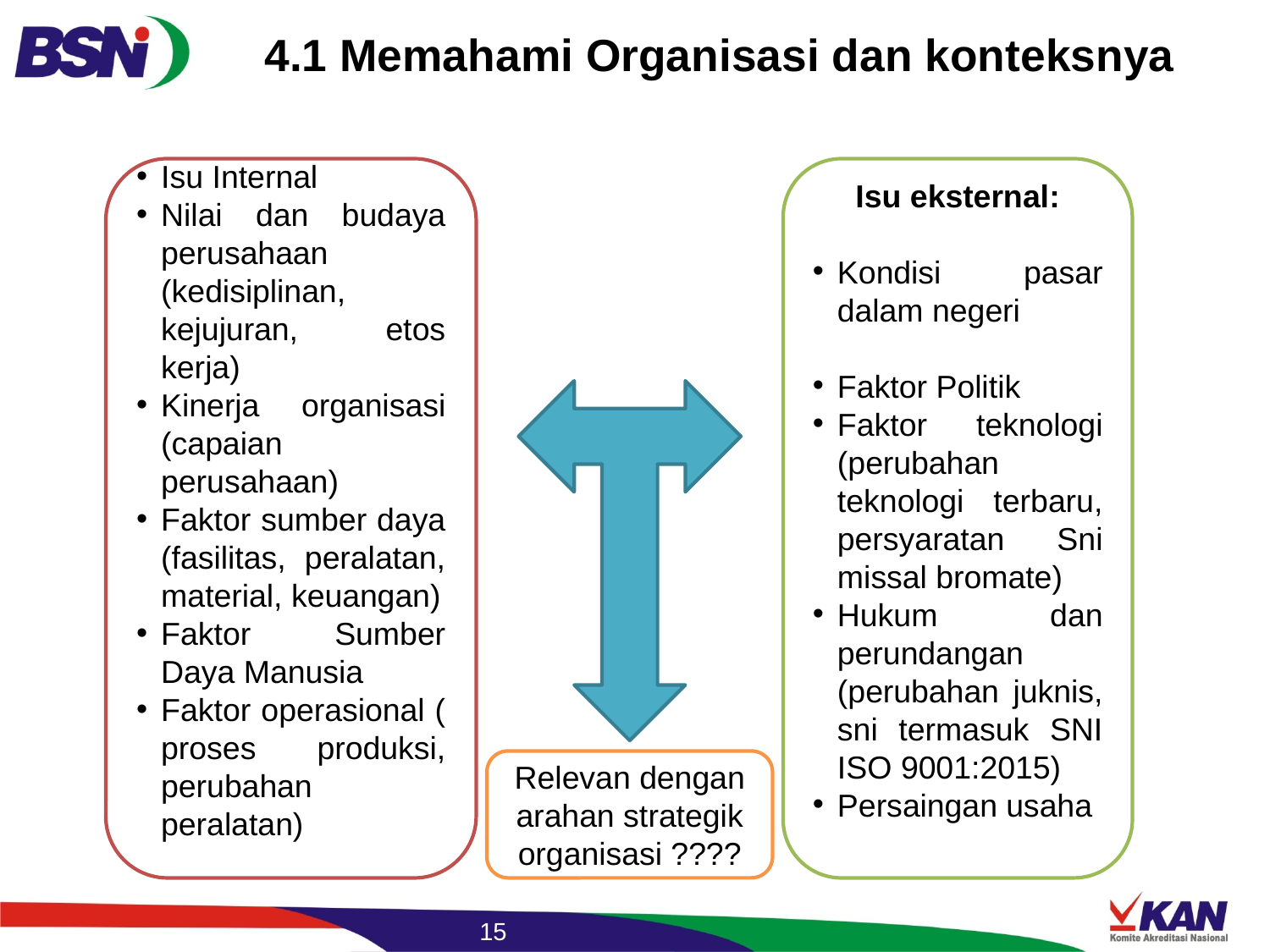

# 4.1 Memahami Organisasi dan konteksnya

Isu Internal
Nilai dan budaya perusahaan (kedisiplinan, kejujuran, etos kerja)
Kinerja organisasi (capaian perusahaan)
Faktor sumber daya (fasilitas, peralatan, material, keuangan)
Faktor Sumber Daya Manusia
Faktor operasional ( proses produksi, perubahan peralatan)

Isu eksternal:

Kondisi pasar dalam negeri

Faktor Politik
Faktor teknologi (perubahan teknologi terbaru, persyaratan Sni missal bromate)
Hukum dan perundangan (perubahan juknis, sni termasuk SNI ISO 9001:2015)
Persaingan usaha

Relevan dengan arahan strategik organisasi ????
15